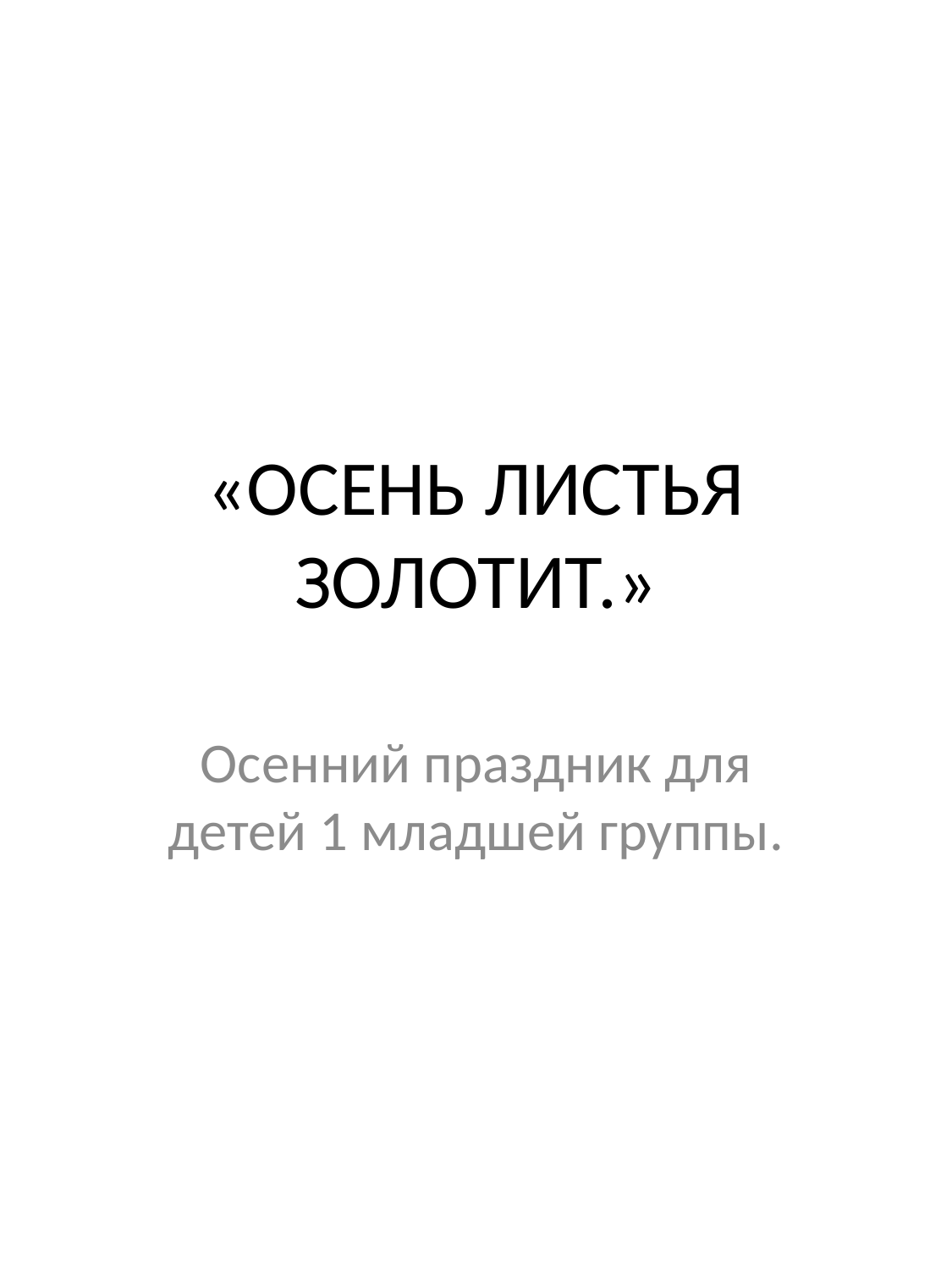

# «ОСЕНЬ ЛИСТЬЯ ЗОЛОТИТ.»
Осенний праздник для детей 1 младшей группы.